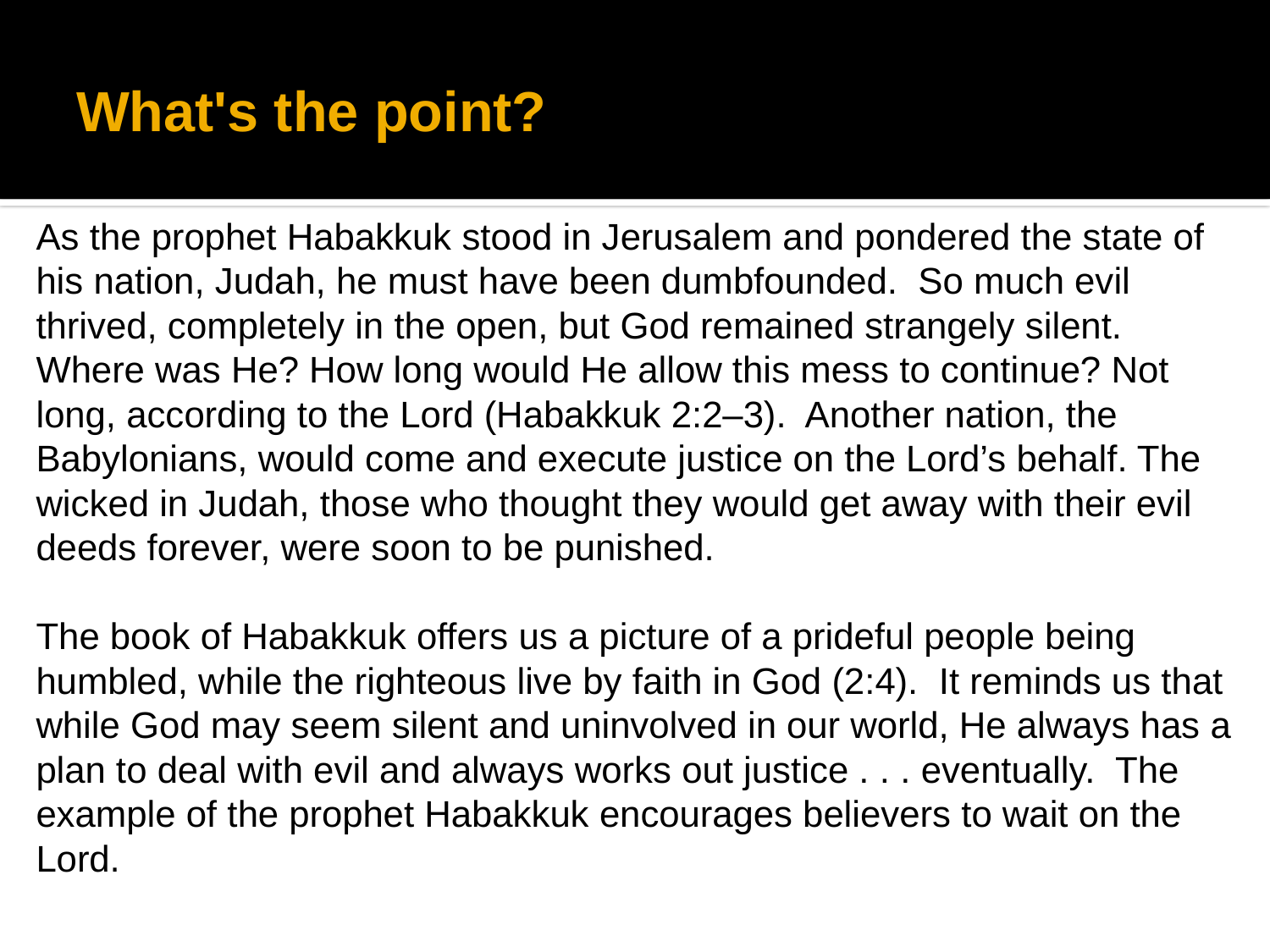

# What's the point?
As the prophet Habakkuk stood in Jerusalem and pondered the state of his nation, Judah, he must have been dumbfounded.  So much evil thrived, completely in the open, but God remained strangely silent.  Where was He? How long would He allow this mess to continue? Not long, according to the Lord (Habakkuk 2:2–3).  Another nation, the Babylonians, would come and execute justice on the Lord’s behalf. The wicked in Judah, those who thought they would get away with their evil deeds forever, were soon to be punished.

The book of Habakkuk offers us a picture of a prideful people being humbled, while the righteous live by faith in God (2:4).  It reminds us that while God may seem silent and uninvolved in our world, He always has a plan to deal with evil and always works out justice . . . eventually.  The example of the prophet Habakkuk encourages believers to wait on the Lord.